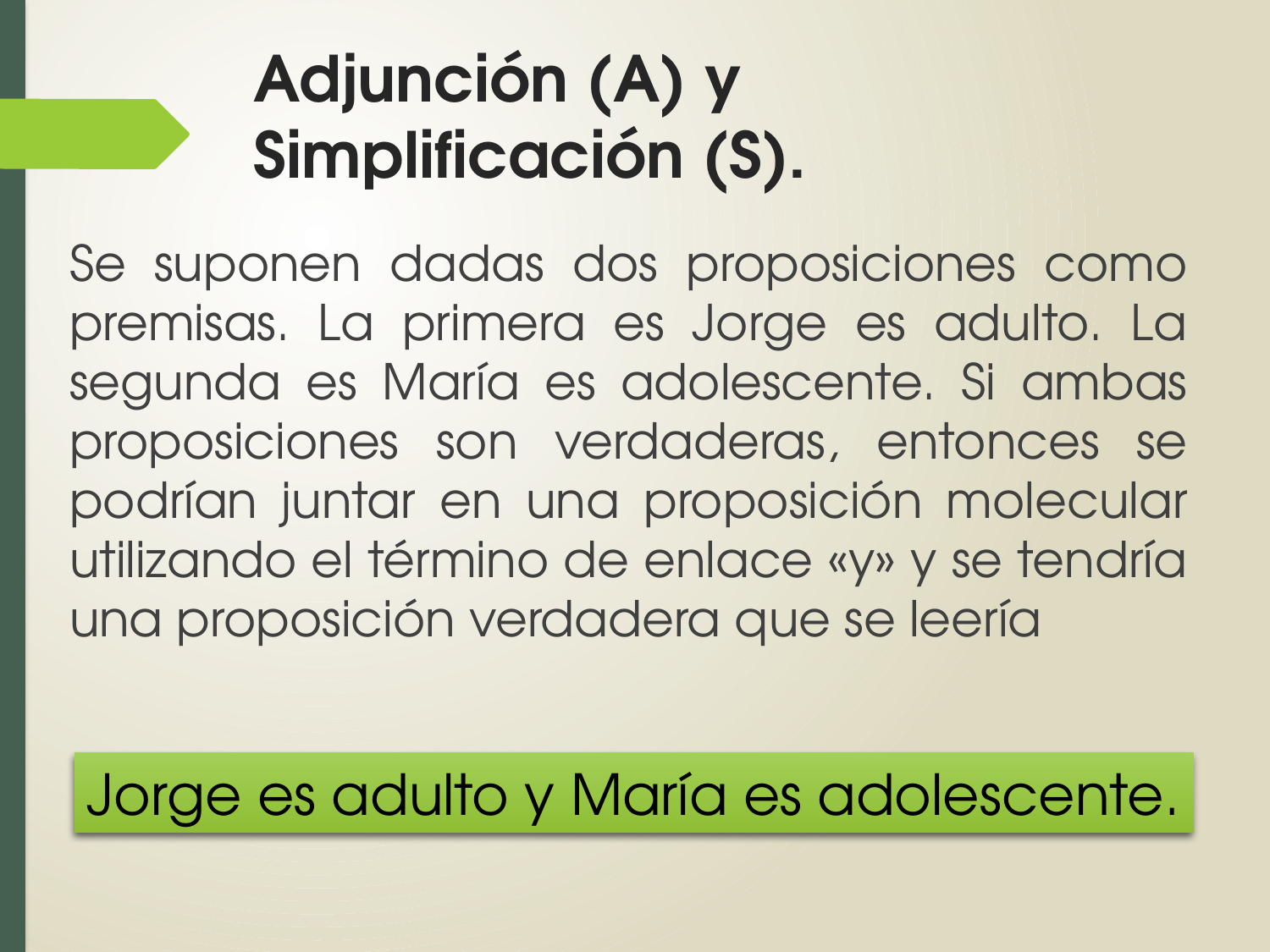

# Adjunción (A) y Simplificación (S).
Se suponen dadas dos proposiciones como premisas. La primera es Jorge es adulto. La segunda es María es adolescente. Si ambas proposiciones son verdaderas, entonces se podrían juntar en una proposición molecular utilizando el término de enlace «y» y se tendría una proposición verdadera que se leería
Jorge es adulto y María es adolescente.